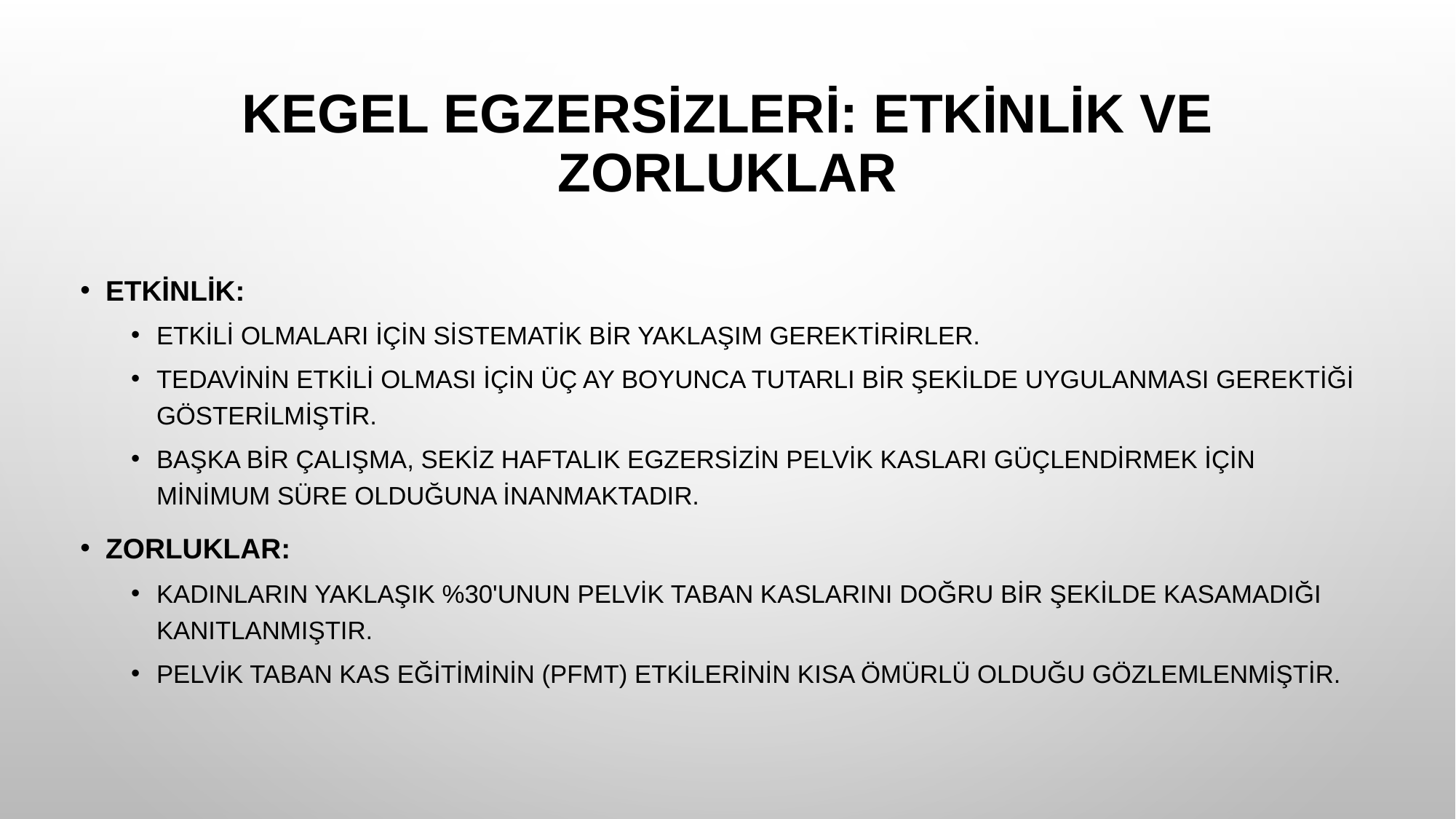

# Kegel Egzersizleri: Etkinlik ve Zorluklar
Etkinlik:
Etkili olmaları için sistematik bir yaklaşım gerektirirler.
Tedavinin etkili olması için üç ay boyunca tutarlı bir şekilde uygulanması gerektiği gösterilmiştir.
Başka bir çalışma, sekiz haftalık egzersizin pelvik kasları güçlendirmek için minimum süre olduğuna inanmaktadır.
Zorluklar:
Kadınların yaklaşık %30'unun pelvik taban kaslarını doğru bir şekilde kasamadığı kanıtlanmıştır.
Pelvik taban kas eğitiminin (PFMT) etkilerinin kısa ömürlü olduğu gözlemlenmiştir.